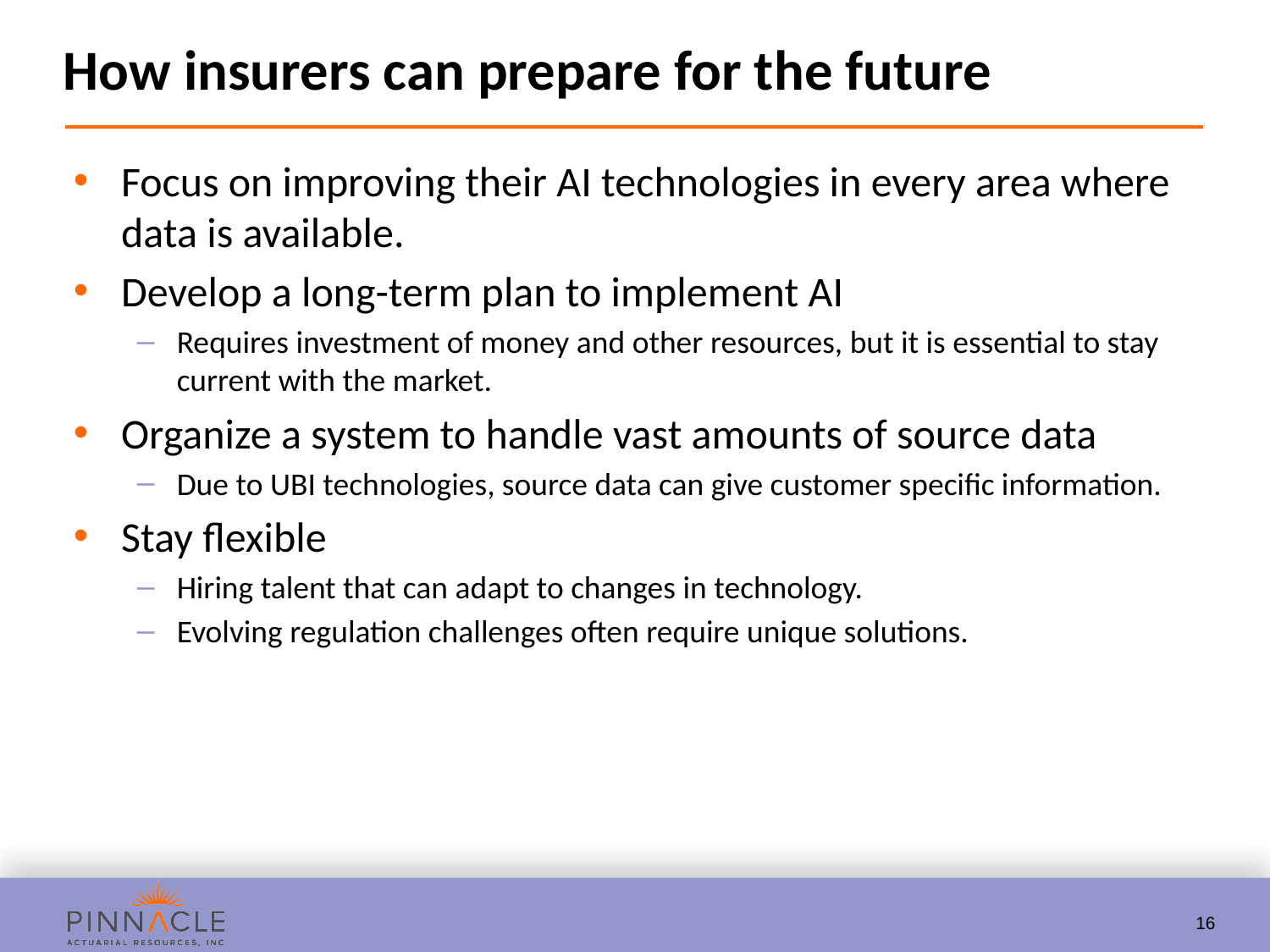

# How insurers can prepare for the future
Focus on improving their AI technologies in every area where data is available.
Develop a long-term plan to implement AI
Requires investment of money and other resources, but it is essential to stay current with the market.
Organize a system to handle vast amounts of source data
Due to UBI technologies, source data can give customer specific information.
Stay flexible
Hiring talent that can adapt to changes in technology.
Evolving regulation challenges often require unique solutions.